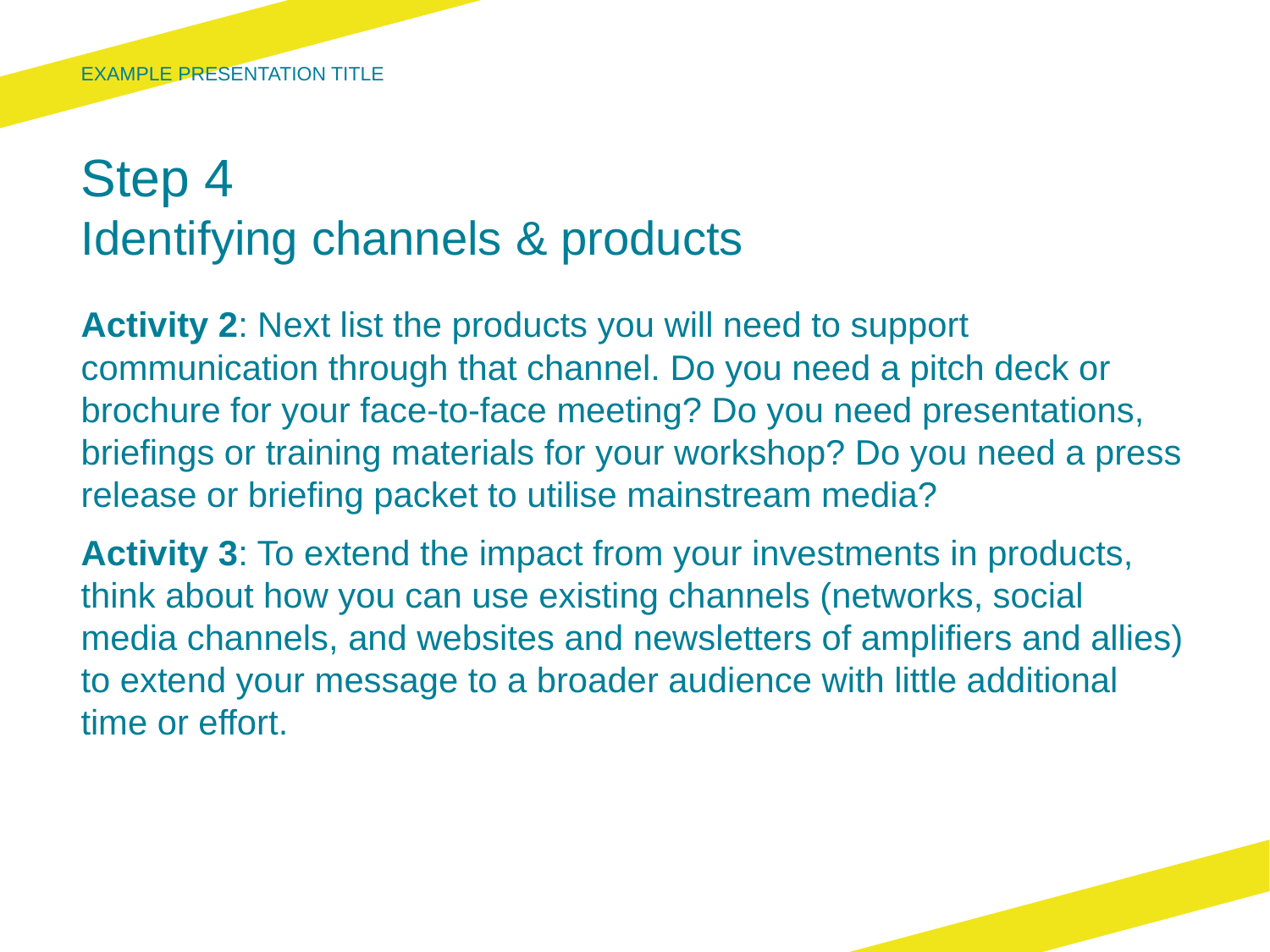

example presentation title
# Step 4 Identifying channels & products
Activity 2: Next list the products you will need to support communication through that channel. Do you need a pitch deck or brochure for your face-to-face meeting? Do you need presentations, briefings or training materials for your workshop? Do you need a press release or briefing packet to utilise mainstream media?
Activity 3: To extend the impact from your investments in products, think about how you can use existing channels (networks, social media channels, and websites and newsletters of amplifiers and allies) to extend your message to a broader audience with little additional time or effort.